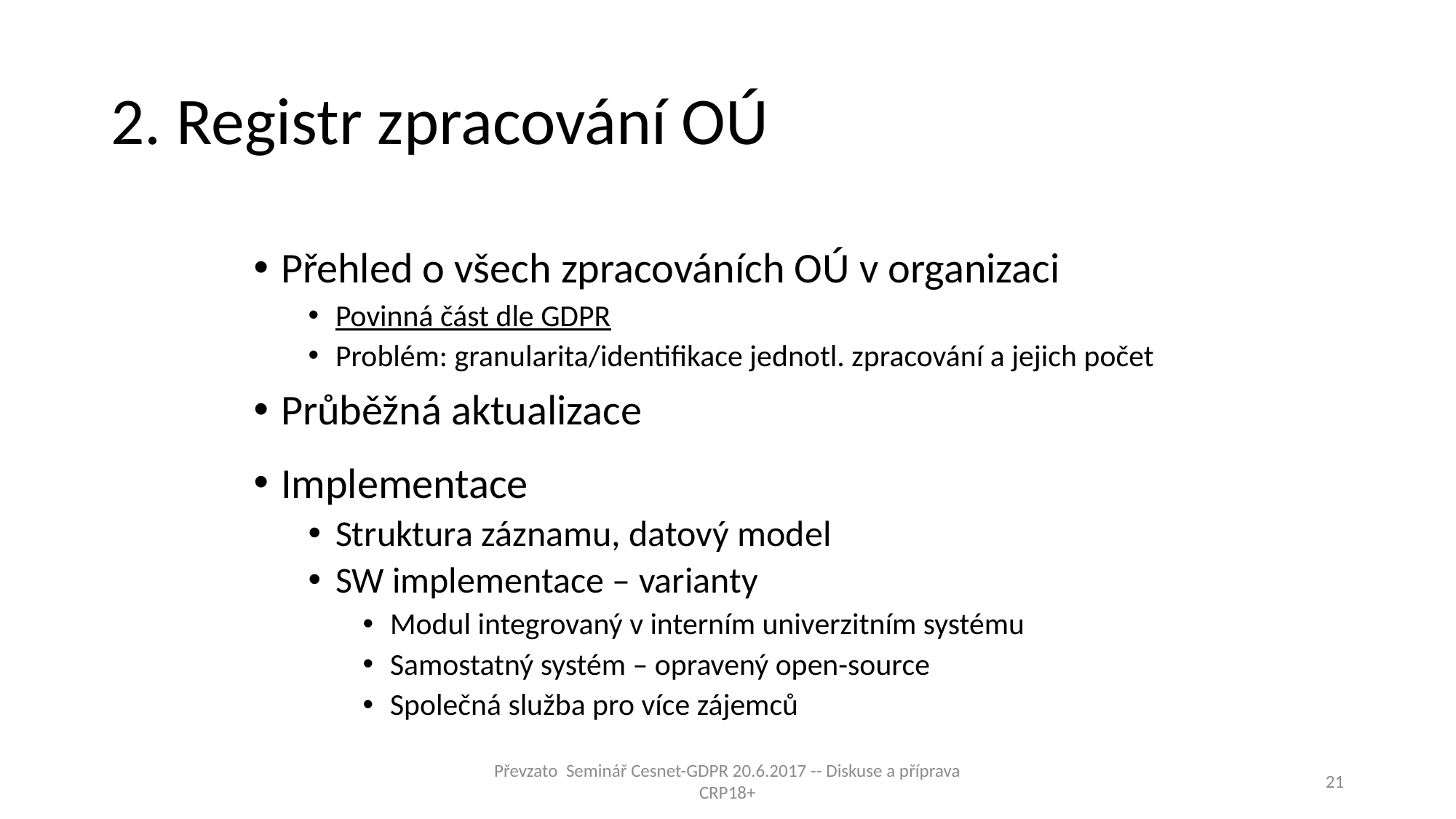

# 2. Registr zpracování OÚ
Přehled o všech zpracováních OÚ v organizaci
Povinná část dle GDPR
Problém: granularita/identifikace jednotl. zpracování a jejich počet
Průběžná aktualizace
Implementace
Struktura záznamu, datový model
SW implementace – varianty
Modul integrovaný v interním univerzitním systému
Samostatný systém – opravený open-source
Společná služba pro více zájemců

Převzato  Seminář Cesnet-GDPR 20.6.2017 -- Diskuse a příprava CRP18+
21